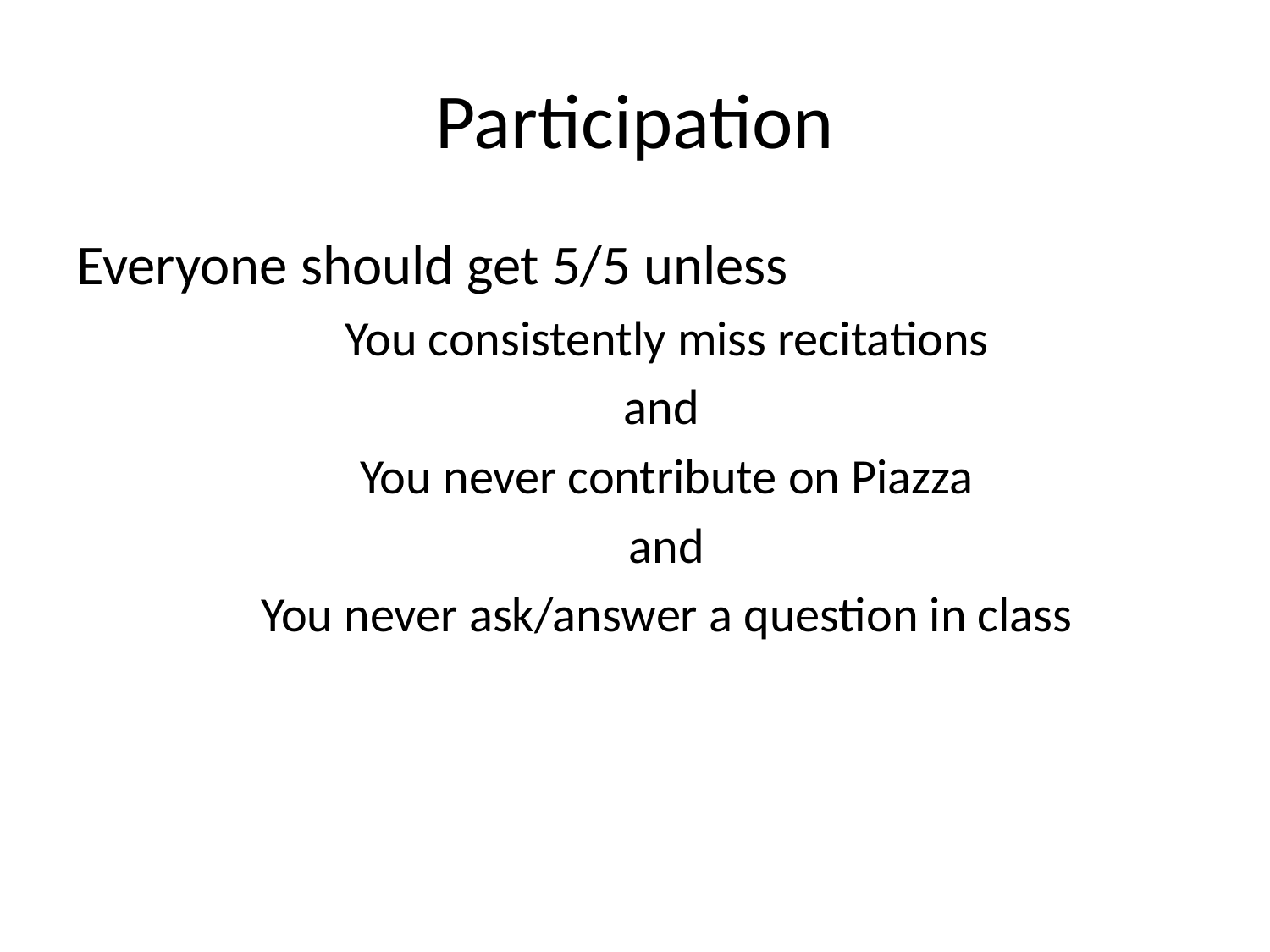

# Participation
Everyone should get 5/5 unless
You consistently miss recitations
and
You never contribute on Piazza
 and
You never ask/answer a question in class